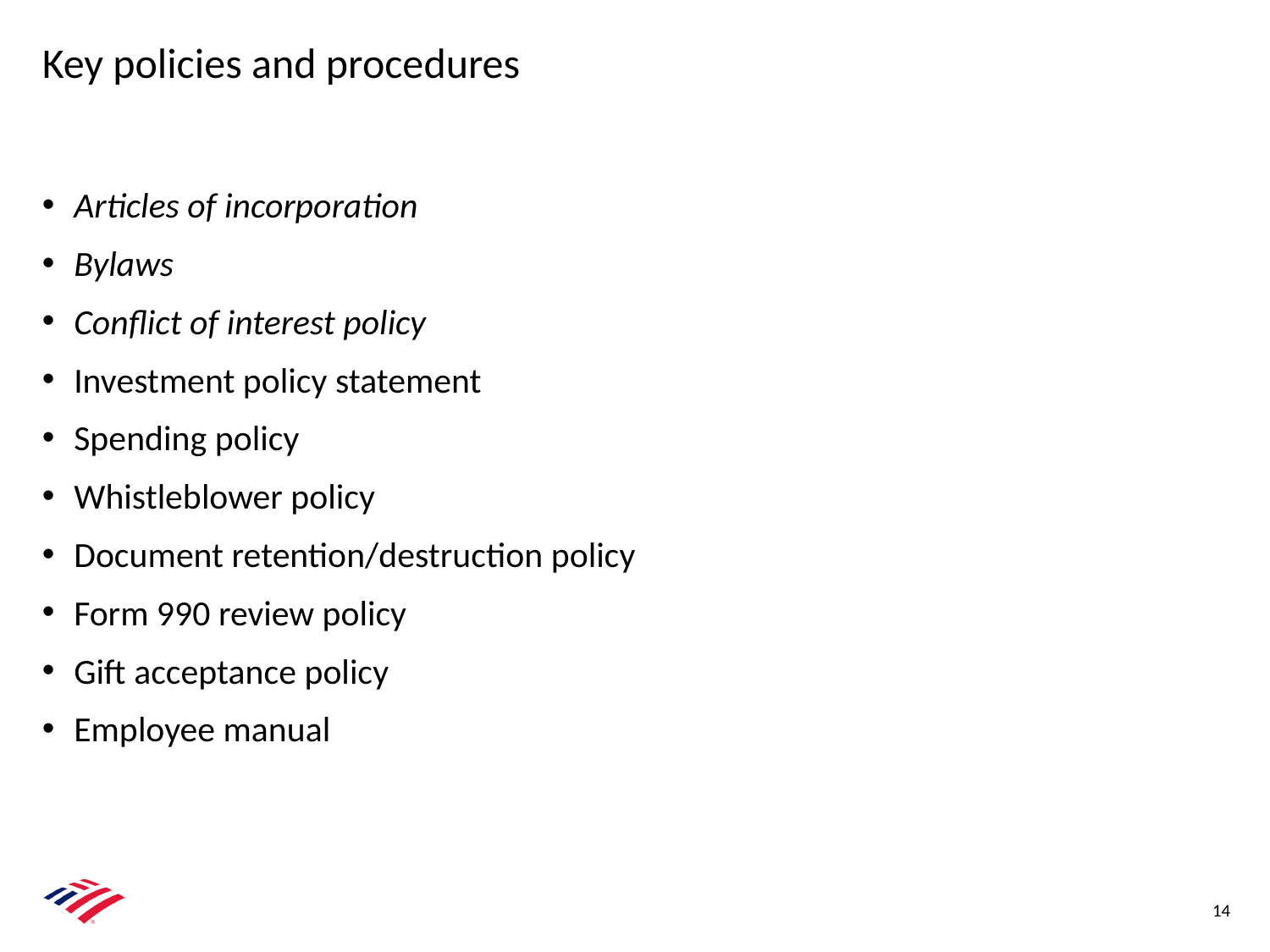

# Key policies and procedures
Articles of incorporation
Bylaws
Conflict of interest policy
Investment policy statement
Spending policy
Whistleblower policy
Document retention/destruction policy
Form 990 review policy
Gift acceptance policy
Employee manual

14